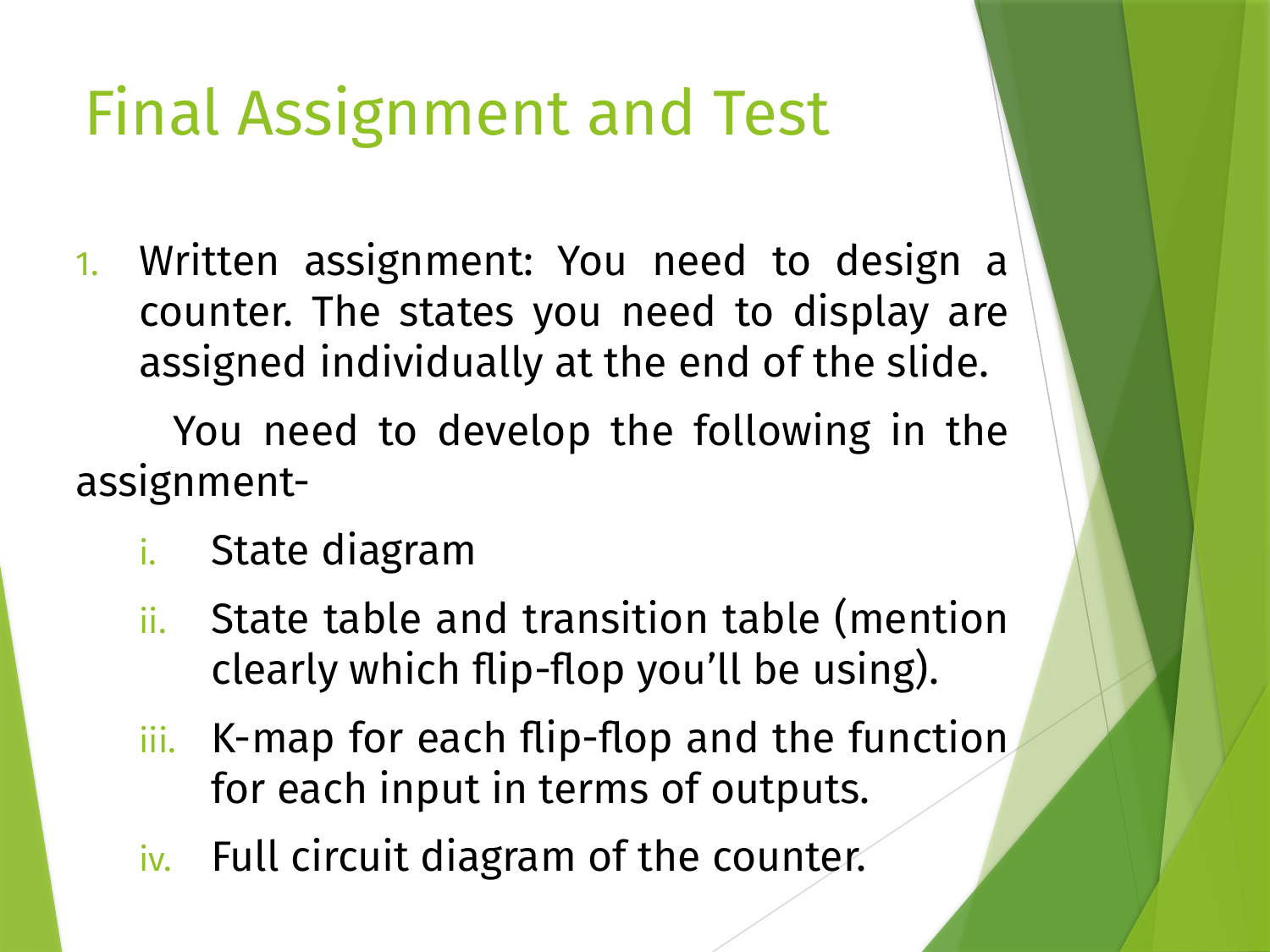

Final Assignment and Test
Written assignment: You need to design a counter. The states you need to display are assigned individually at the end of the slide.
     You need to develop the following in the assignment-
State diagram
State table and transition table (mention clearly which flip-flop you’ll be using).
K-map for each flip-flop and the function for each input in terms of outputs.
Full circuit diagram of the counter.

    ii)